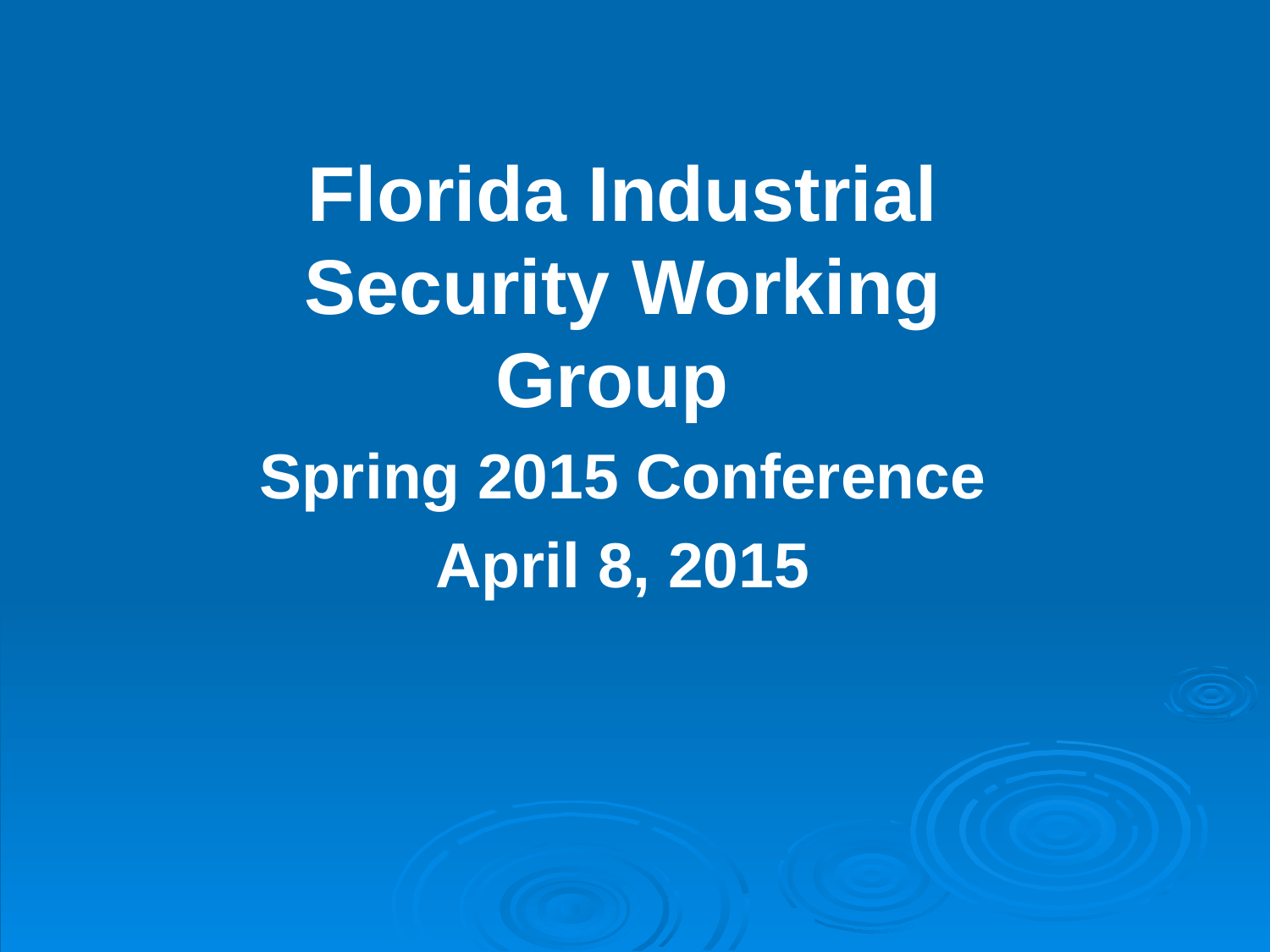

Florida Industrial Security Working Group
Spring 2015 Conference
April 8, 2015